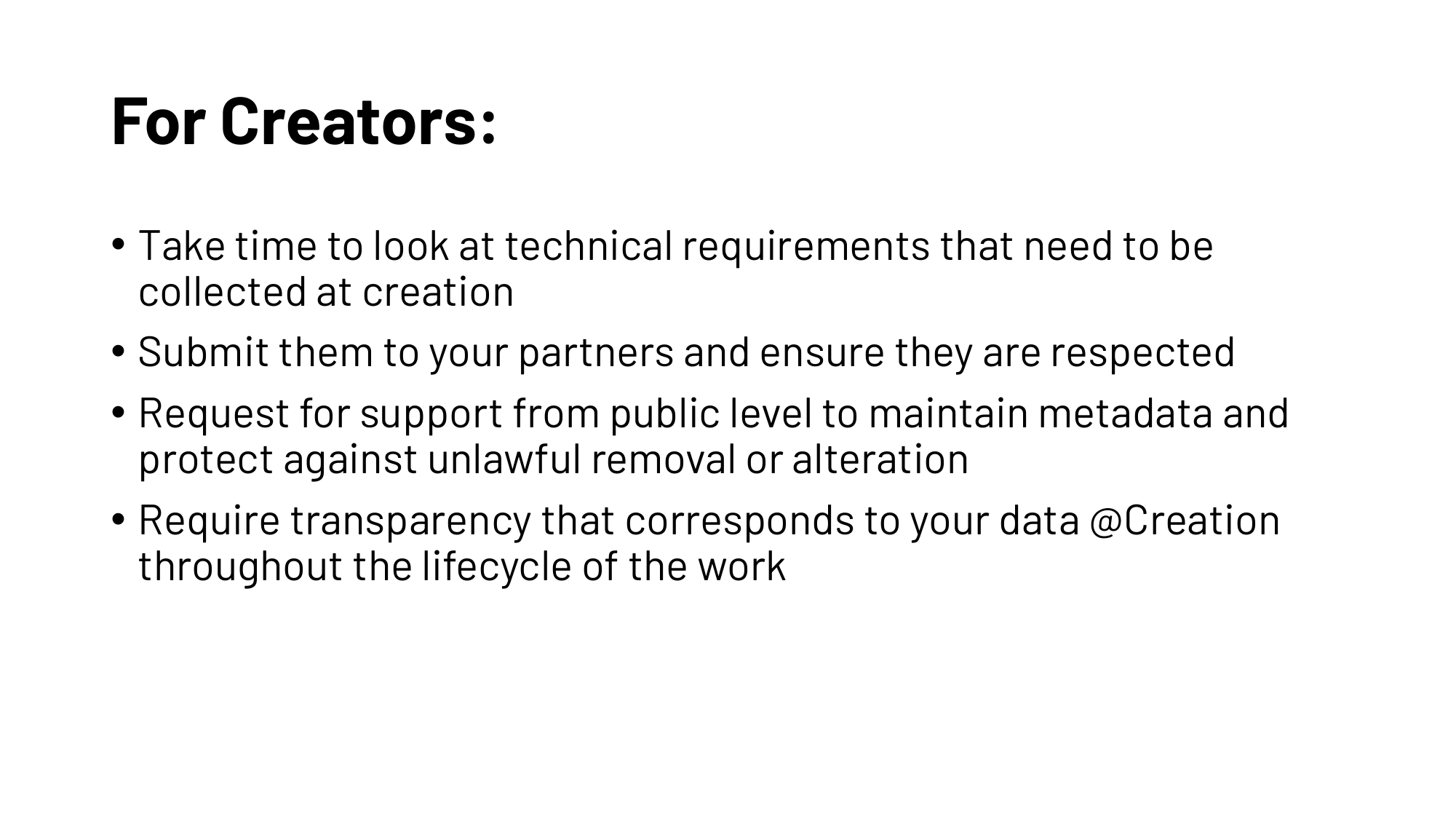

# For Creators:
Take time to look at technical requirements that need to be collected at creation
Submit them to your partners and ensure they are respected
Request for support from public level to maintain metadata and protect against unlawful removal or alteration
Require transparency that corresponds to your data @Creation throughout the lifecycle of the work